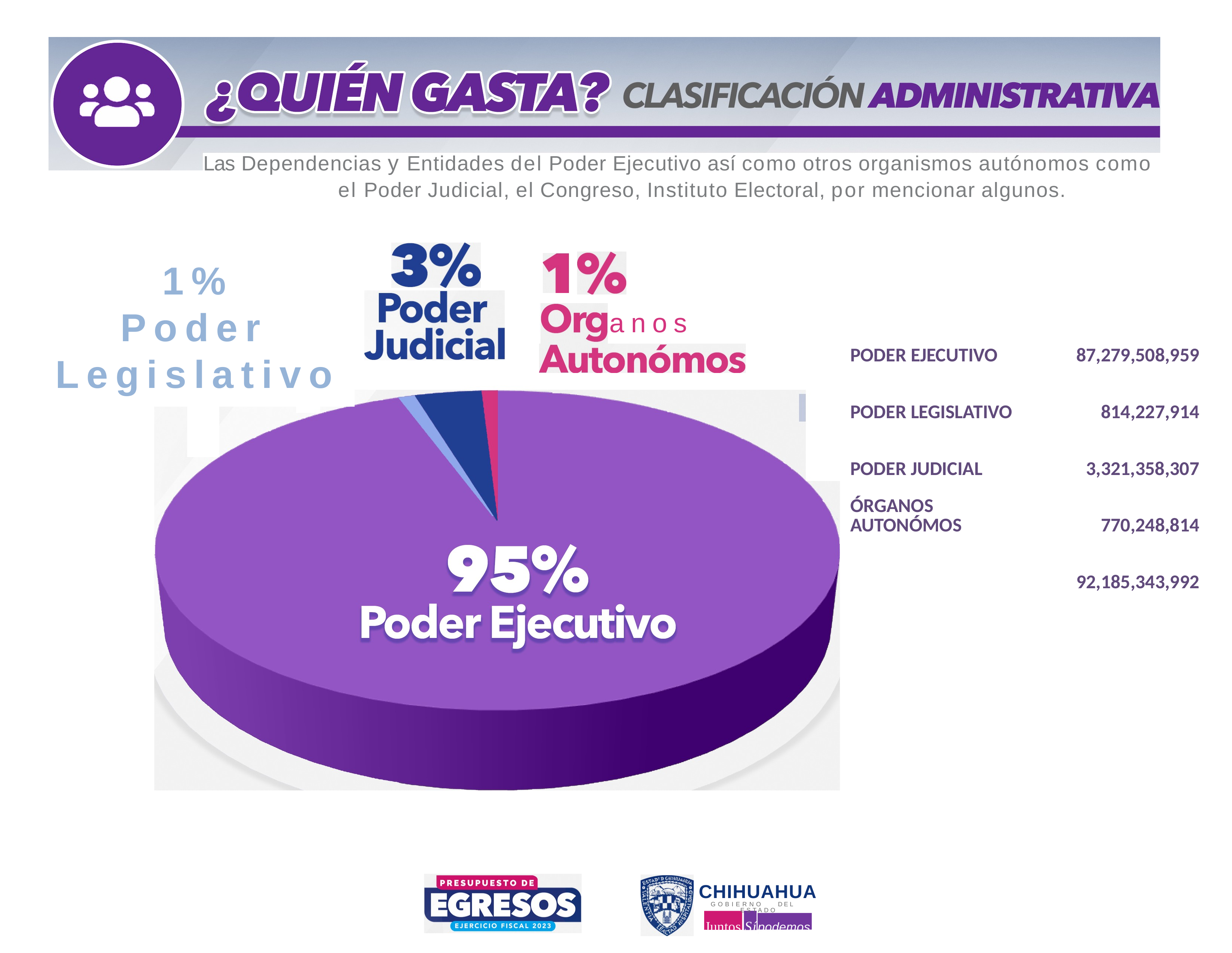

Las Dependencias y Entidades del Poder Ejecutivo así como otros organismos autónomos como el Poder Judicial, el Congreso, Instituto Electoral, por mencionar algunos.

1%
Poder Legislativo

anos
| PODER EJECUTIVO | 87,279,508,959 |
| --- | --- |
| PODER LEGISLATIVO | 814,227,914 |
| PODER JUDICIAL | 3,321,358,307 |
| ÓRGANOS AUTONÓMOS | 770,248,814 |
|  | 92,185,343,992 |

CHIHUAHUA
GOBIERNO    DEL    ESTADO
Juntos Sípodemos